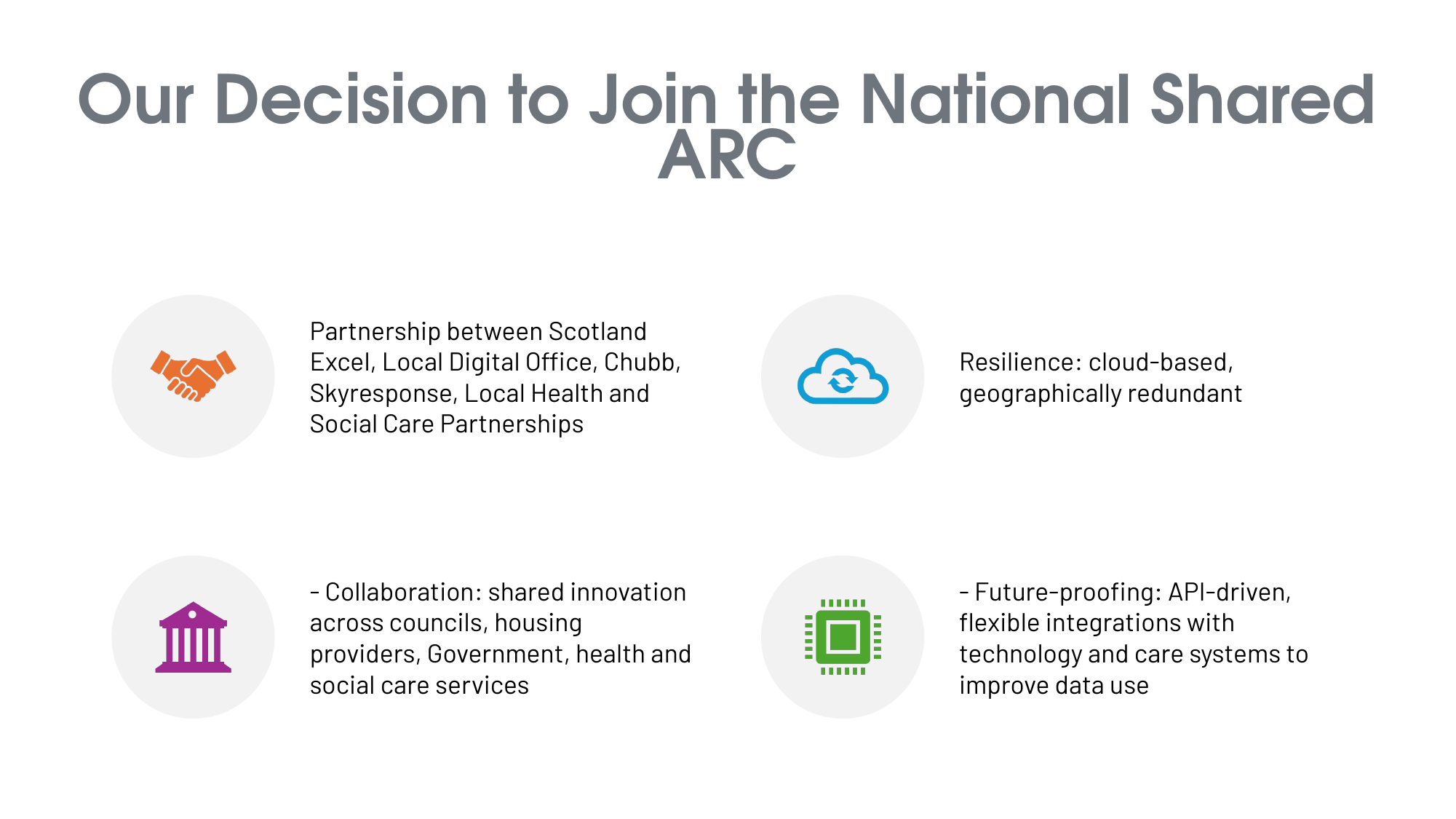

Our Decision to Join the National Shared ARC
Partnership between Scotland Excel, Local Digital Office, Chubb, Skyresponse, Local Health and Social Care Partnerships
Resilience: cloud-based, geographically redundant
- Collaboration: shared innovation across councils, housing providers, Government, health and social care services
- Future-proofing: API-driven, flexible integrations with technology and care systems to improve data use